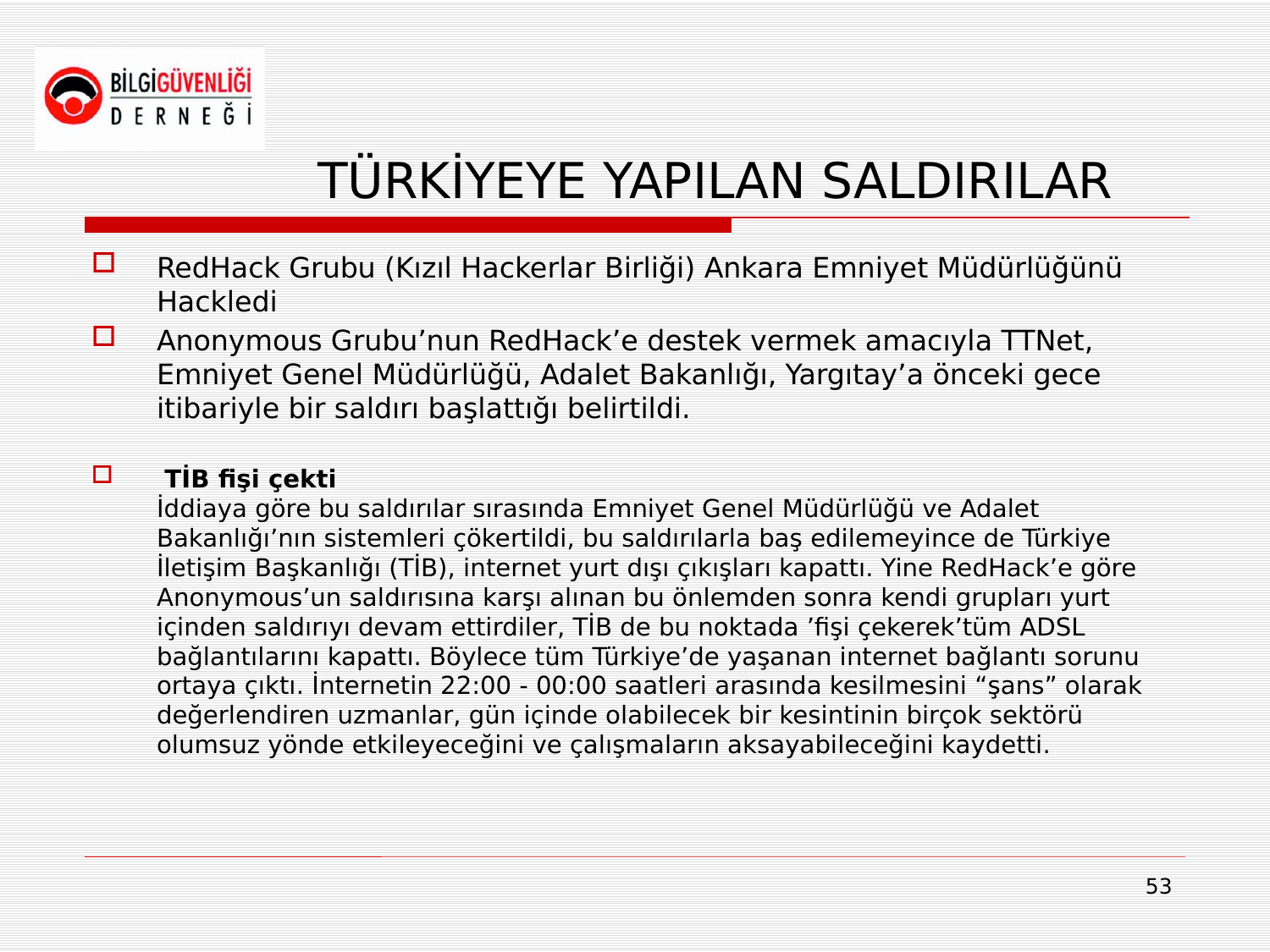

# TÜRKİYEYE YAPILAN SALDIRILAR
RedHack Grubu (Kızıl Hackerlar Birliği) Ankara Emniyet Müdürlüğünü Hackledi
Anonymous Grubu’nun RedHack’e destek vermek amacıyla TTNet, Emniyet Genel Müdürlüğü, Adalet Bakanlığı, Yargıtay’a önceki gece itibariyle bir saldırı başlattığı belirtildi.
 TİB fişi çekti
İddiaya göre bu saldırılar sırasında Emniyet Genel Müdürlüğü ve Adalet Bakanlığı’nın sistemleri çökertildi, bu saldırılarla baş edilemeyince de Türkiye İletişim Başkanlığı (TİB), internet yurt dışı çıkışları kapattı. Yine RedHack’e göre Anonymous’un saldırısına karşı alınan bu önlemden sonra kendi grupları yurt içinden saldırıyı devam ettirdiler, TİB de bu noktada ’fişi çekerek’tüm ADSL bağlantılarını kapattı. Böylece tüm Türkiye’de yaşanan internet bağlantı sorunu ortaya çıktı. İnternetin 22:00 - 00:00 saatleri arasında kesilmesini “şans” olarak değerlendiren uzmanlar, gün içinde olabilecek bir kesintinin birçok sektörü olumsuz yönde etkileyeceğini ve çalışmaların aksayabileceğini kaydetti.

53